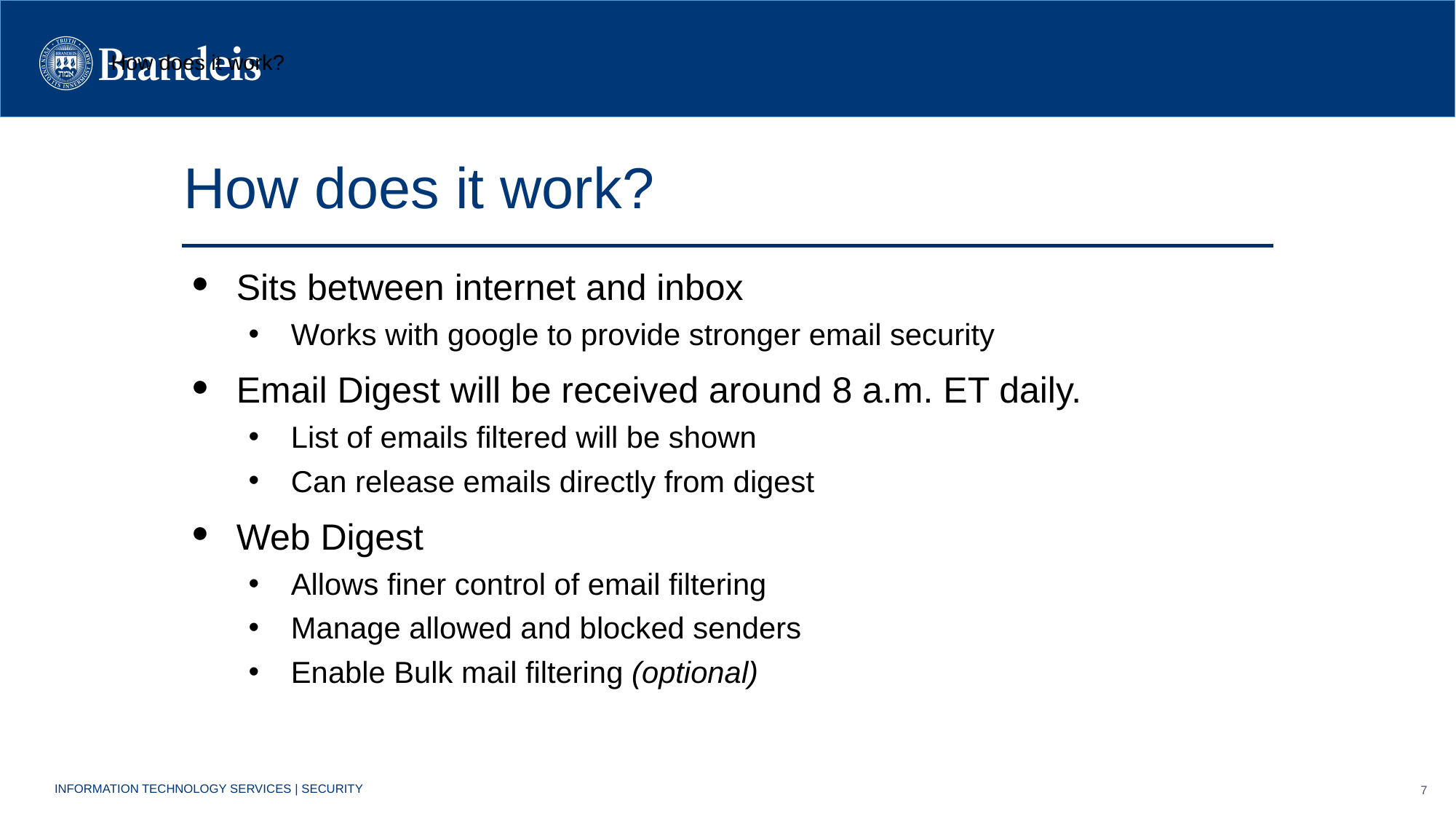

How does it work?
How does it work?
Sits between internet and inbox
Works with google to provide stronger email security
Email Digest will be received around 8 a.m. ET daily.
List of emails filtered will be shown
Can release emails directly from digest
Web Digest
Allows finer control of email filtering
Manage allowed and blocked senders
Enable Bulk mail filtering (optional)
INFORMATION TECHNOLOGY SERVICES | SECURITY